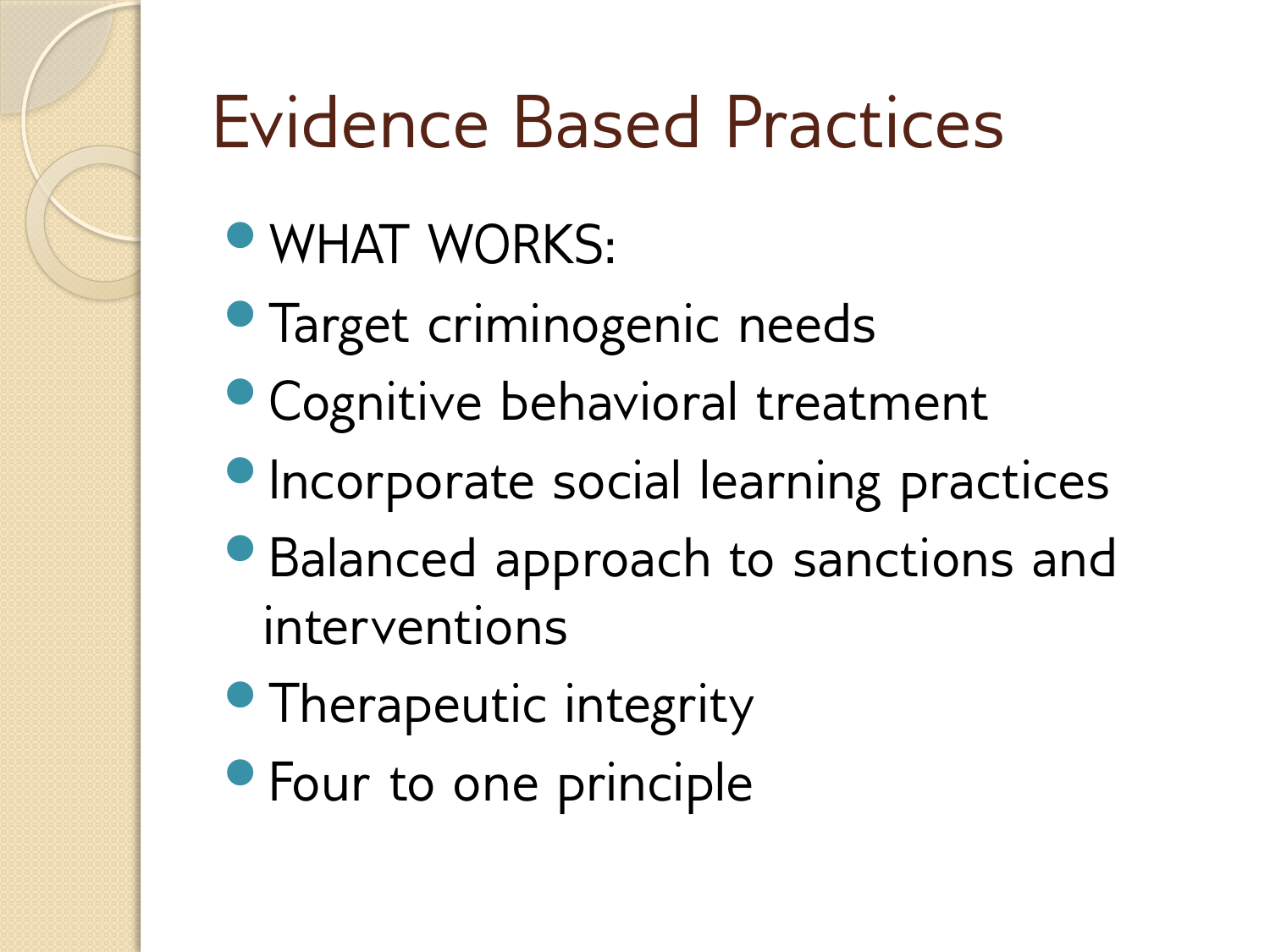

# Evidence Based Practices
WHAT WORKS:
Target criminogenic needs
Cognitive behavioral treatment
Incorporate social learning practices
Balanced approach to sanctions and interventions
Therapeutic integrity
Four to one principle